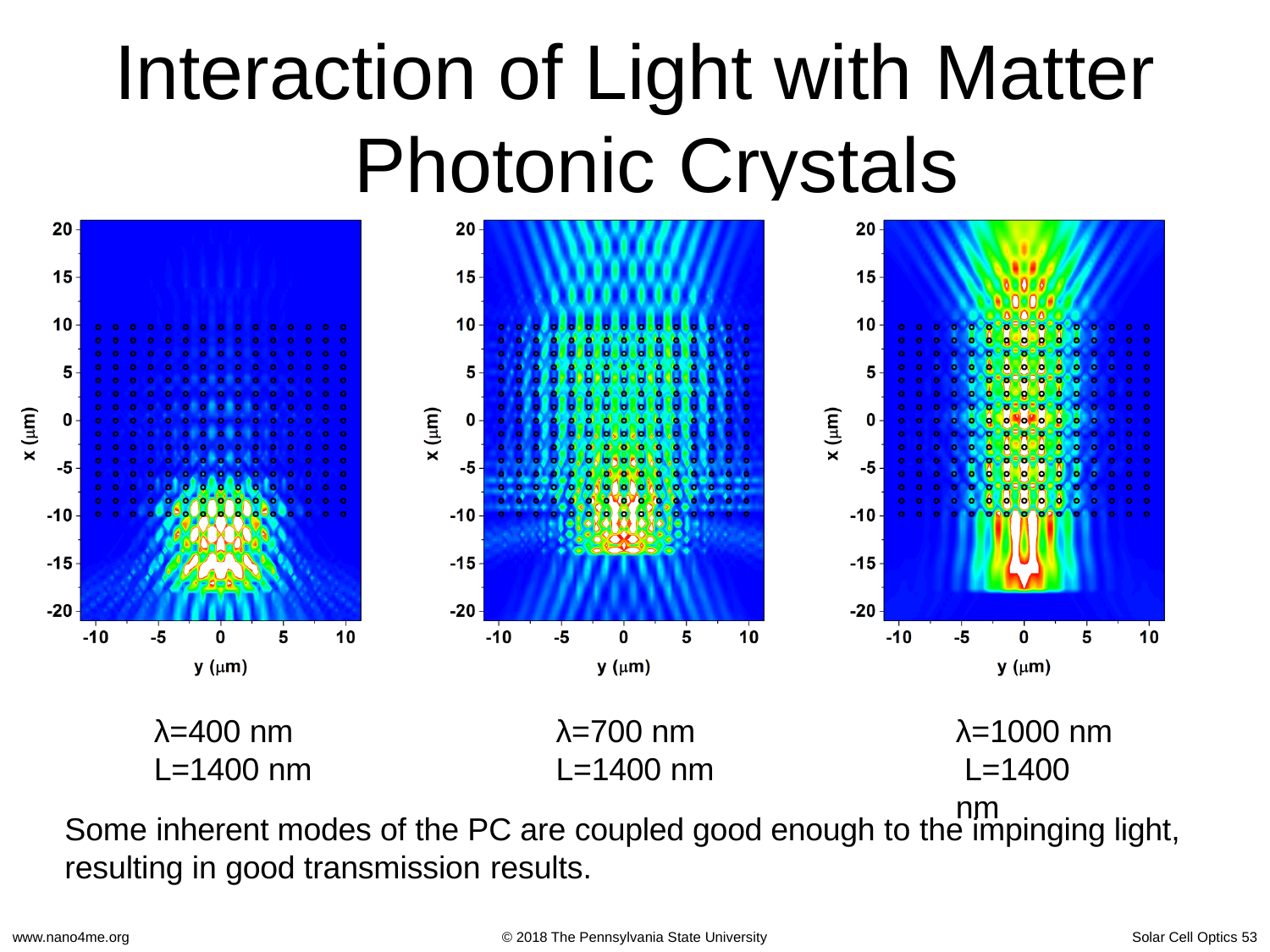

# Interaction of Light with Matter  Photonic Crystals

λ=400 nm  L=1400 nm
λ=700 nm  L=1400 nm
λ=1000 nm  L=1400 nm
Some inherent modes of the PC are coupled good enough to the impinging light,  resulting in good transmission results.